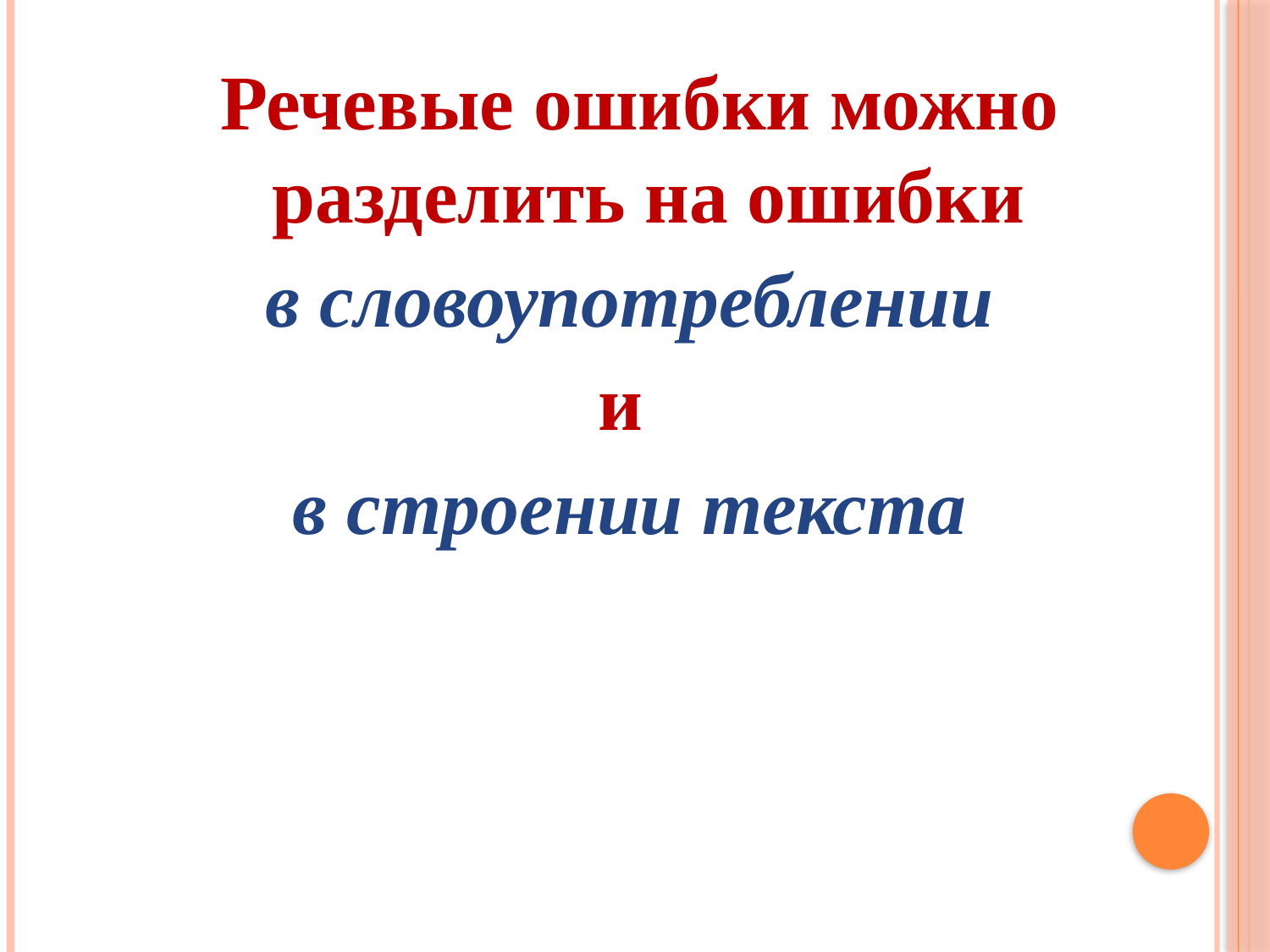

Речевые ошибки можно разделить на ошибки
 в словоупотреблении
и
в строении текста